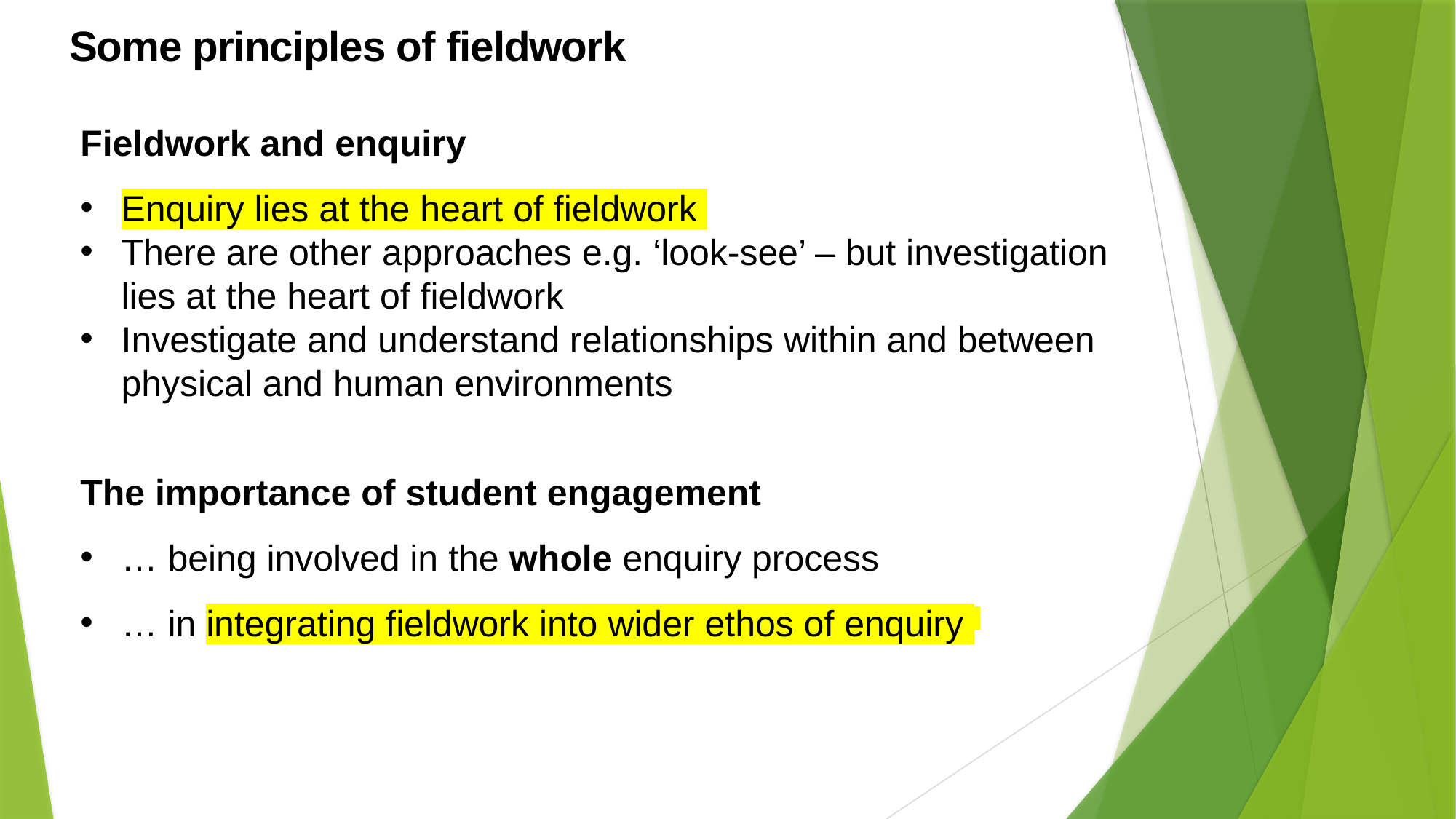

Some principles of fieldwork
Fieldwork and enquiry
Enquiry lies at the heart of fieldwork
There are other approaches e.g. ‘look-see’ – but investigation lies at the heart of fieldwork
Investigate and understand relationships within and between physical and human environments

The importance of student engagement
… being involved in the whole enquiry process
… in integrating fieldwork into wider ethos of enquiry